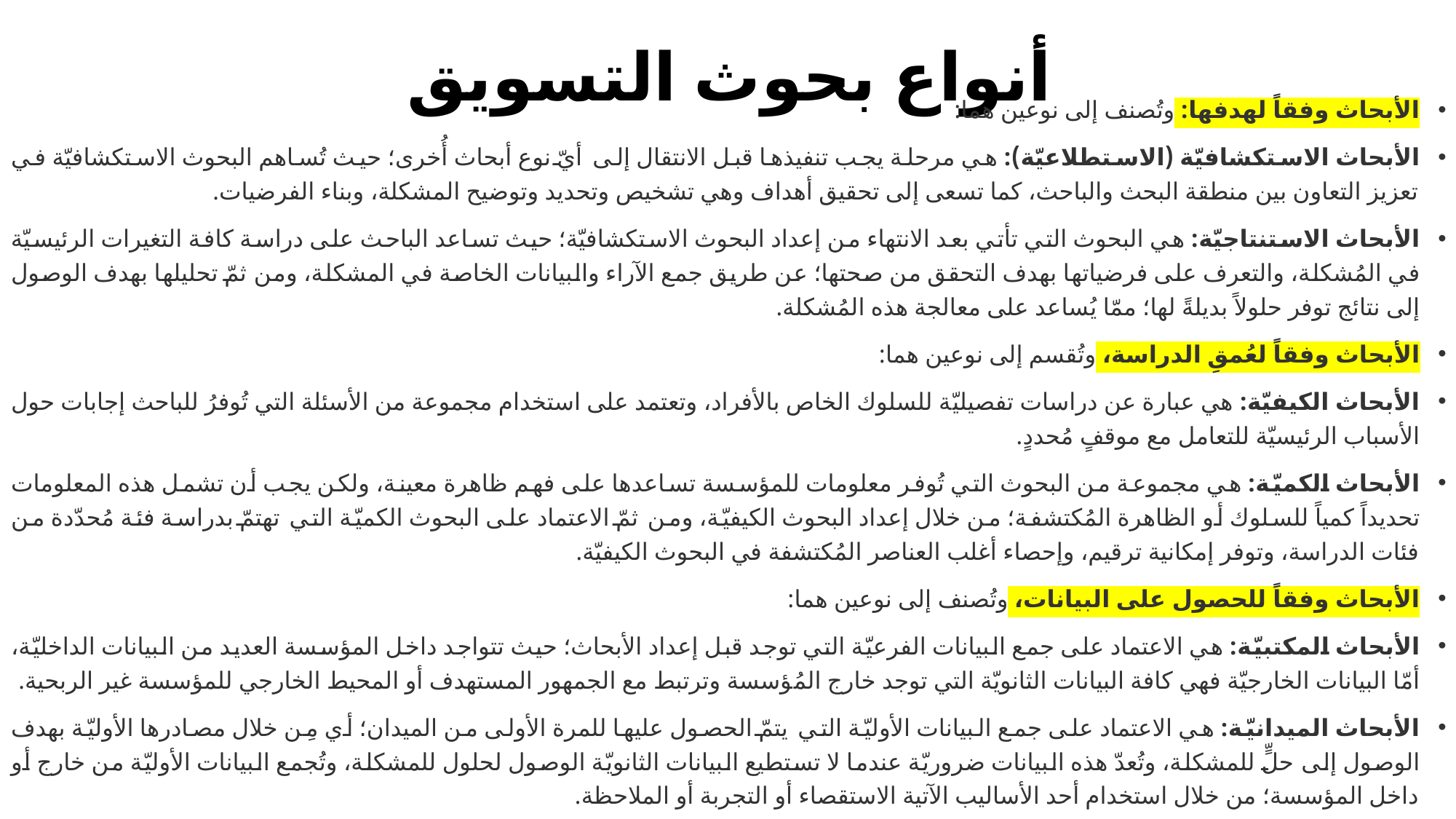

# أنواع بحوث التسويق
الأبحاث وفقاً لهدفها: وتُصنف إلى نوعين هما:
الأبحاث الاستكشافيّة (الاستطلاعيّة): هي مرحلة يجب تنفيذها قبل الانتقال إلى أيّ نوع أبحاث أُخرى؛ حيث تُساهم البحوث الاستكشافيّة في تعزيز التعاون بين منطقة البحث والباحث، كما تسعى إلى تحقيق أهداف وهي تشخيص وتحديد وتوضيح المشكلة، وبناء الفرضيات.
الأبحاث الاستنتاجيّة: هي البحوث التي تأتي بعد الانتهاء من إعداد البحوث الاستكشافيّة؛ حيث تساعد الباحث على دراسة كافة التغيرات الرئيسيّة في المُشكلة، والتعرف على فرضياتها بهدف التحقق من صحتها؛ عن طريق جمع الآراء والبيانات الخاصة في المشكلة، ومن ثمّ تحليلها بهدف الوصول إلى نتائج توفر حلولاً بديلةً لها؛ ممّا يُساعد على معالجة هذه المُشكلة.
الأبحاث وفقاً لعُمقِ الدراسة، وتُقسم إلى نوعين هما:
الأبحاث الكيفيّة: هي عبارة عن دراسات تفصيليّة للسلوك الخاص بالأفراد، وتعتمد على استخدام مجموعة من الأسئلة التي تُوفرُ للباحث إجابات حول الأسباب الرئيسيّة للتعامل مع موقفٍ مُحددٍ.
الأبحاث الكميّة: هي مجموعة من البحوث التي تُوفر معلومات للمؤسسة تساعدها على فهم ظاهرة معينة، ولكن يجب أن تشمل هذه المعلومات تحديداً كمياً للسلوك أو الظاهرة المُكتشفة؛ من خلال إعداد البحوث الكيفيّة، ومن ثمّ الاعتماد على البحوث الكميّة التي تهتمّ بدراسة فئة مُحدّدة من فئات الدراسة، وتوفر إمكانية ترقيم، وإحصاء أغلب العناصر المُكتشفة في البحوث الكيفيّة.
الأبحاث وفقاً للحصول على البيانات، وتُصنف إلى نوعين هما:
الأبحاث المكتبيّة: هي الاعتماد على جمع البيانات الفرعيّة التي توجد قبل إعداد الأبحاث؛ حيث تتواجد داخل المؤسسة العديد من البيانات الداخليّة، أمّا البيانات الخارجيّة فهي كافة البيانات الثانويّة التي توجد خارج المُؤسسة وترتبط مع الجمهور المستهدف أو المحيط الخارجي للمؤسسة غير الربحية.
الأبحاث الميدانيّة: هي الاعتماد على جمع البيانات الأوليّة التي يتمّ الحصول عليها للمرة الأولى من الميدان؛ أي مِن خلال مصادرها الأوليّة بهدف الوصول إلى حلٍّ للمشكلة، وتُعدّ هذه البيانات ضروريّة عندما لا تستطيع البيانات الثانويّة الوصول لحلول للمشكلة، وتُجمع البيانات الأوليّة من خارج أو داخل المؤسسة؛ من خلال استخدام أحد الأساليب الآتية الاستقصاء أو التجربة أو الملاحظة.